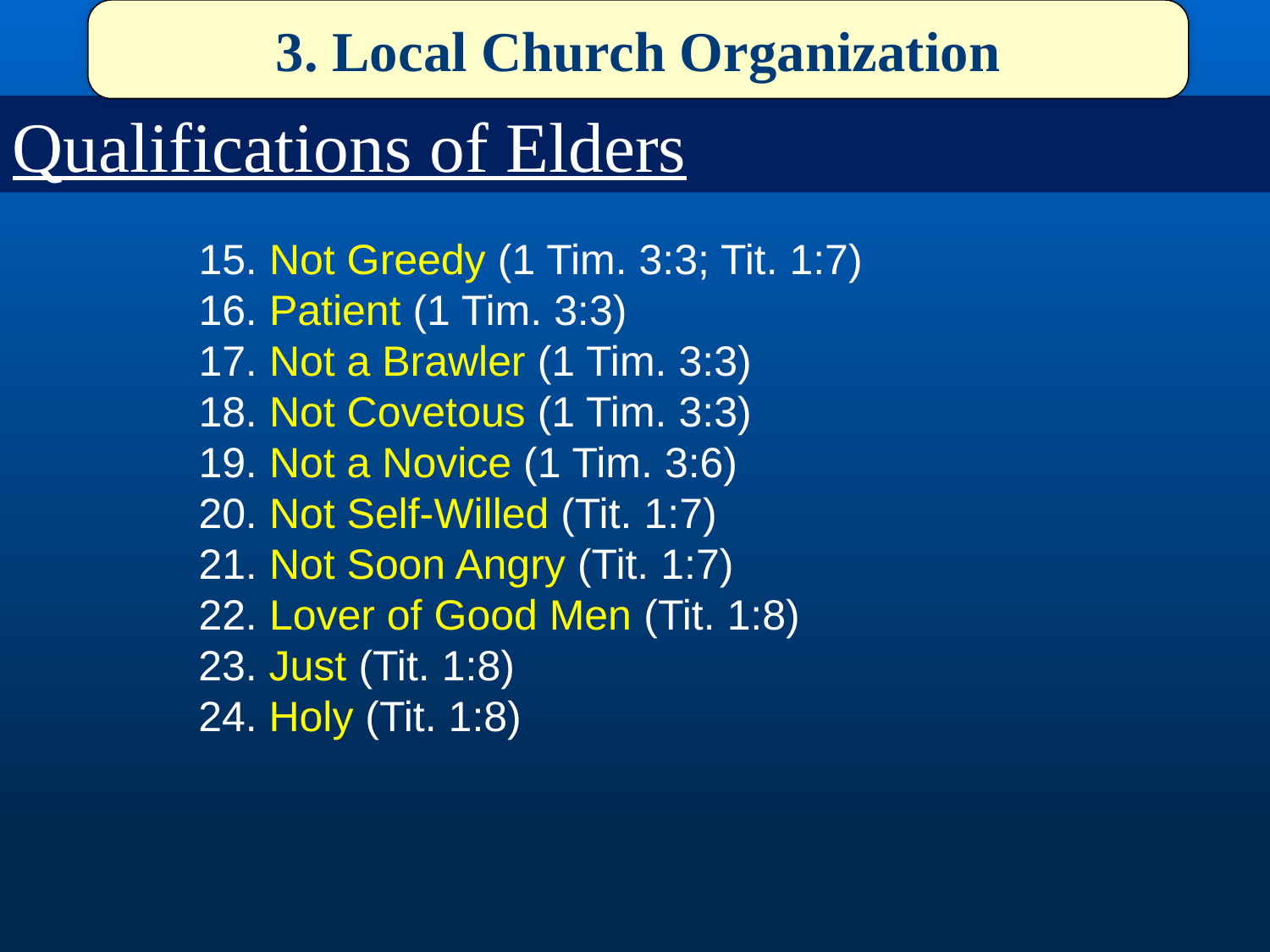

3. Local Church Organization
Qualifications of Elders
15. Not Greedy (1 Tim. 3:3; Tit. 1:7)
16. Patient (1 Tim. 3:3)
17. Not a Brawler (1 Tim. 3:3)
18. Not Covetous (1 Tim. 3:3)
19. Not a Novice (1 Tim. 3:6)
20. Not Self-Willed (Tit. 1:7)
21. Not Soon Angry (Tit. 1:7)
22. Lover of Good Men (Tit. 1:8)
23. Just (Tit. 1:8)
24. Holy (Tit. 1:8)